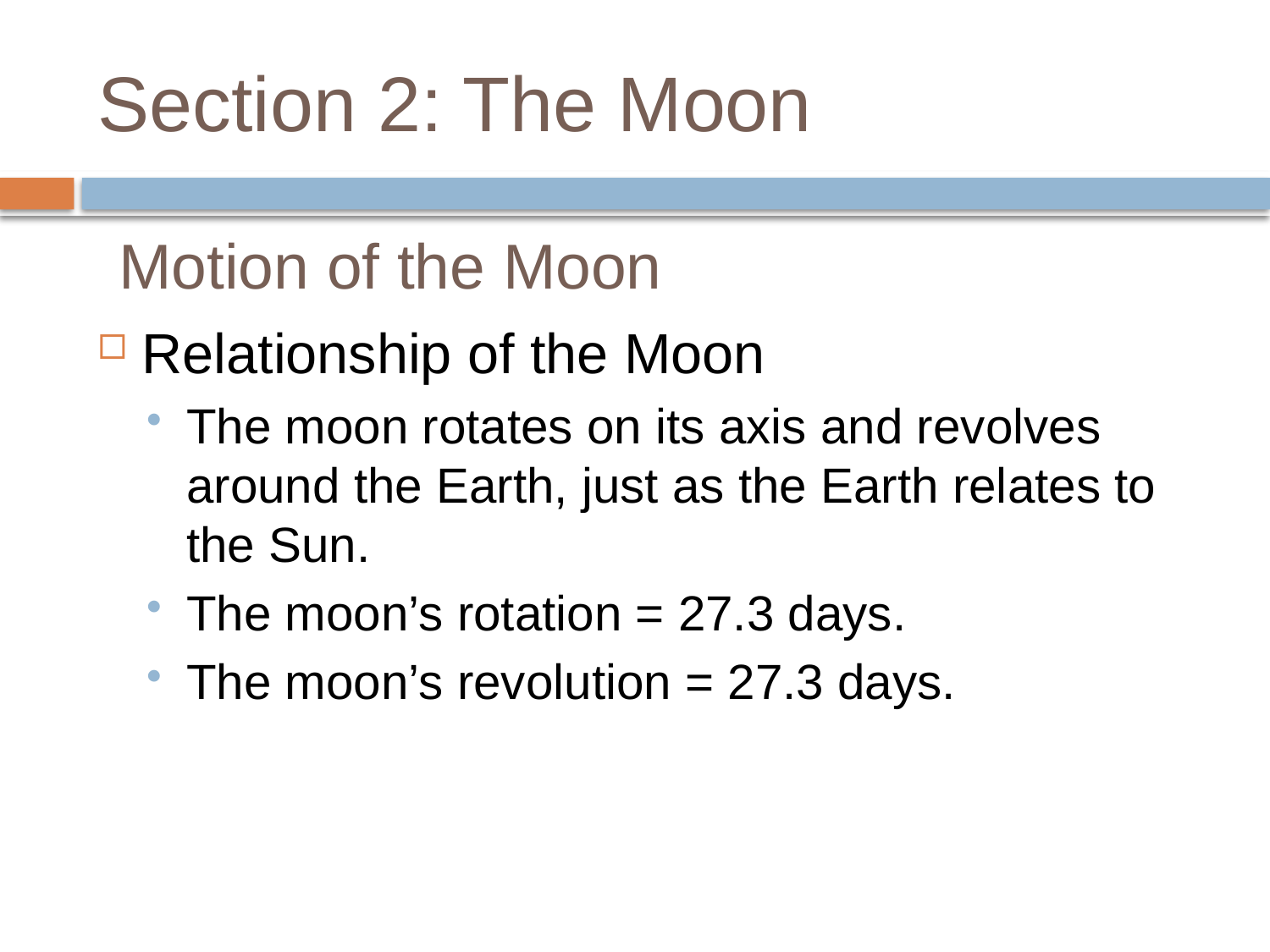

# Section 2: The Moon
Motion of the Moon
Relationship of the Moon
The moon rotates on its axis and revolves around the Earth, just as the Earth relates to the Sun.
The moon’s rotation = 27.3 days.
The moon’s revolution = 27.3 days.